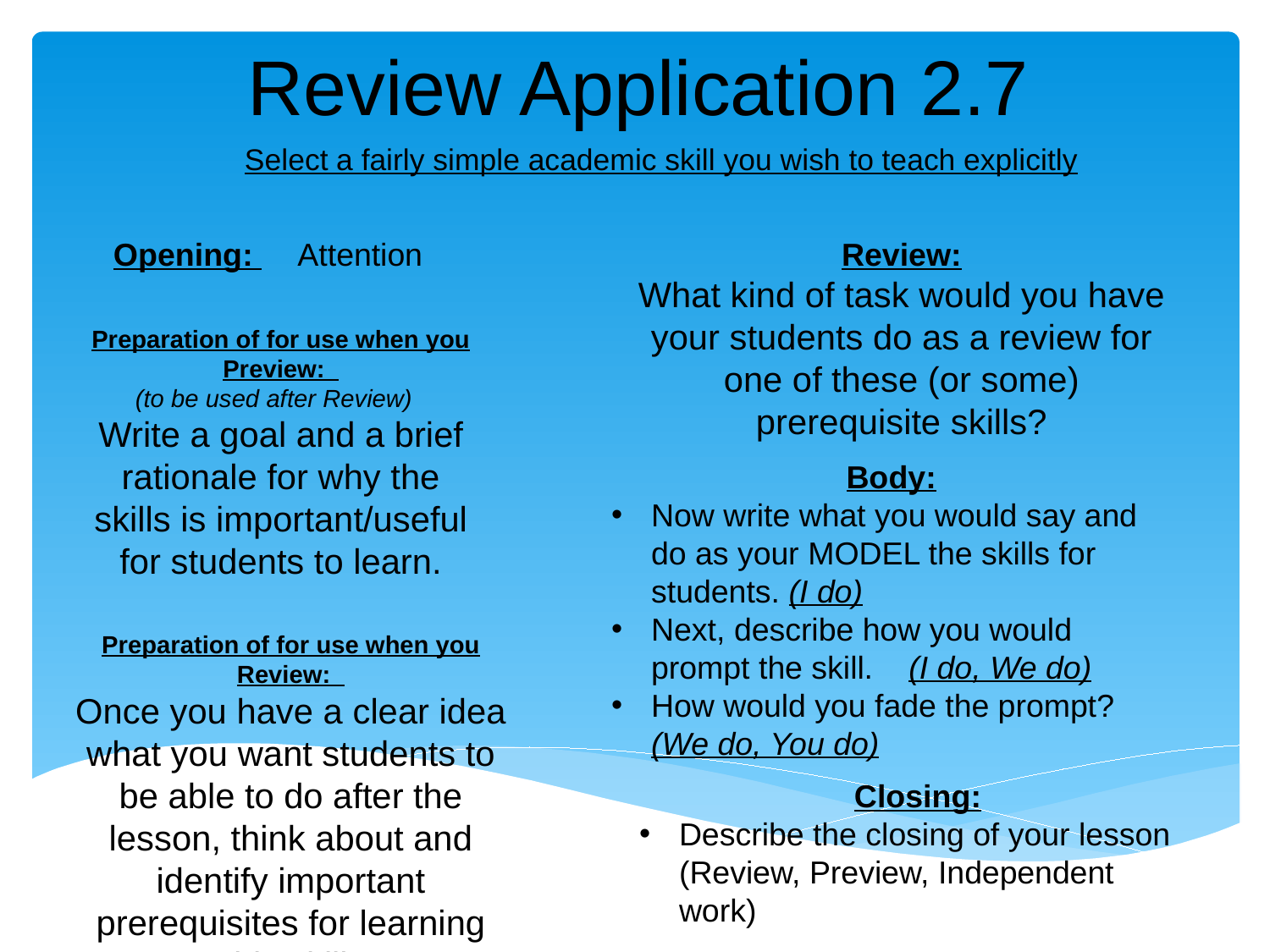

# Review Application 2.7
Select a fairly simple academic skill you wish to teach explicitly
Opening:     Attention
Review:
What kind of task would you have your students do as a review for one of these (or some) prerequisite skills?
Preparation of for use when you Preview:
(to be used after Review)
Write a goal and a brief rationale for why the skills is important/useful for students to learn.
Body:
Now write what you would say and do as your MODEL the skills for students. (I do)
Next, describe how you would prompt the skill.    (I do, We do)
How would you fade the prompt?   (We do, You do)
Preparation of for use when you Review:
Once you have a clear idea what you want students to be able to do after the lesson, think about and identify important prerequisites for learning this skill.
Closing:
Describe the closing of your lesson (Review, Preview, Independent work)